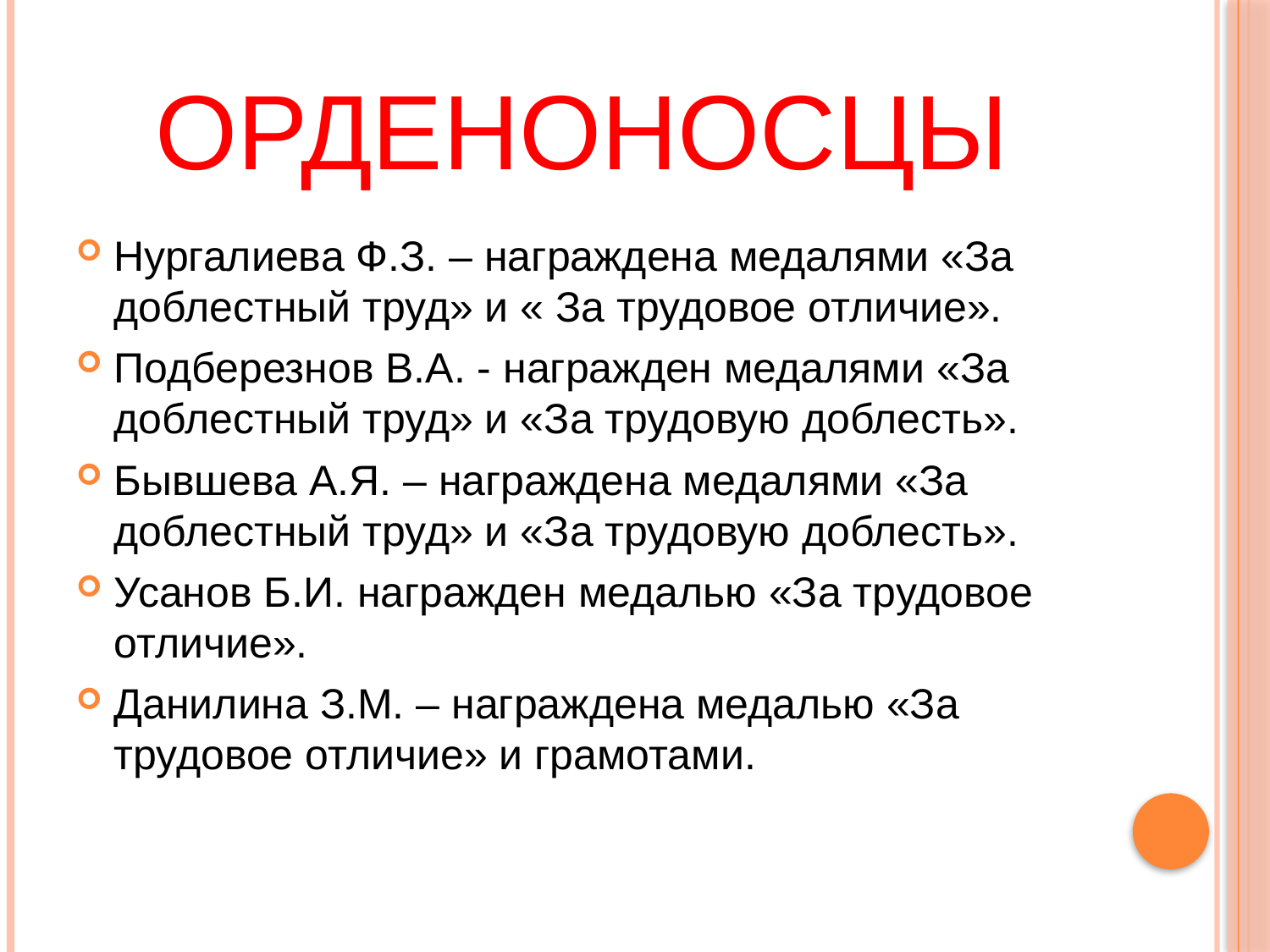

# Орденоносцы
Нургалиева Ф.З. – награждена медалями «За доблестный труд» и « За трудовое отличие».
Подберезнов В.А. - награжден медалями «За доблестный труд» и «За трудовую доблесть».
Бывшева А.Я. – награждена медалями «За доблестный труд» и «За трудовую доблесть».
Усанов Б.И. награжден медалью «За трудовое отличие».
Данилина З.М. – награждена медалью «За трудовое отличие» и грамотами.